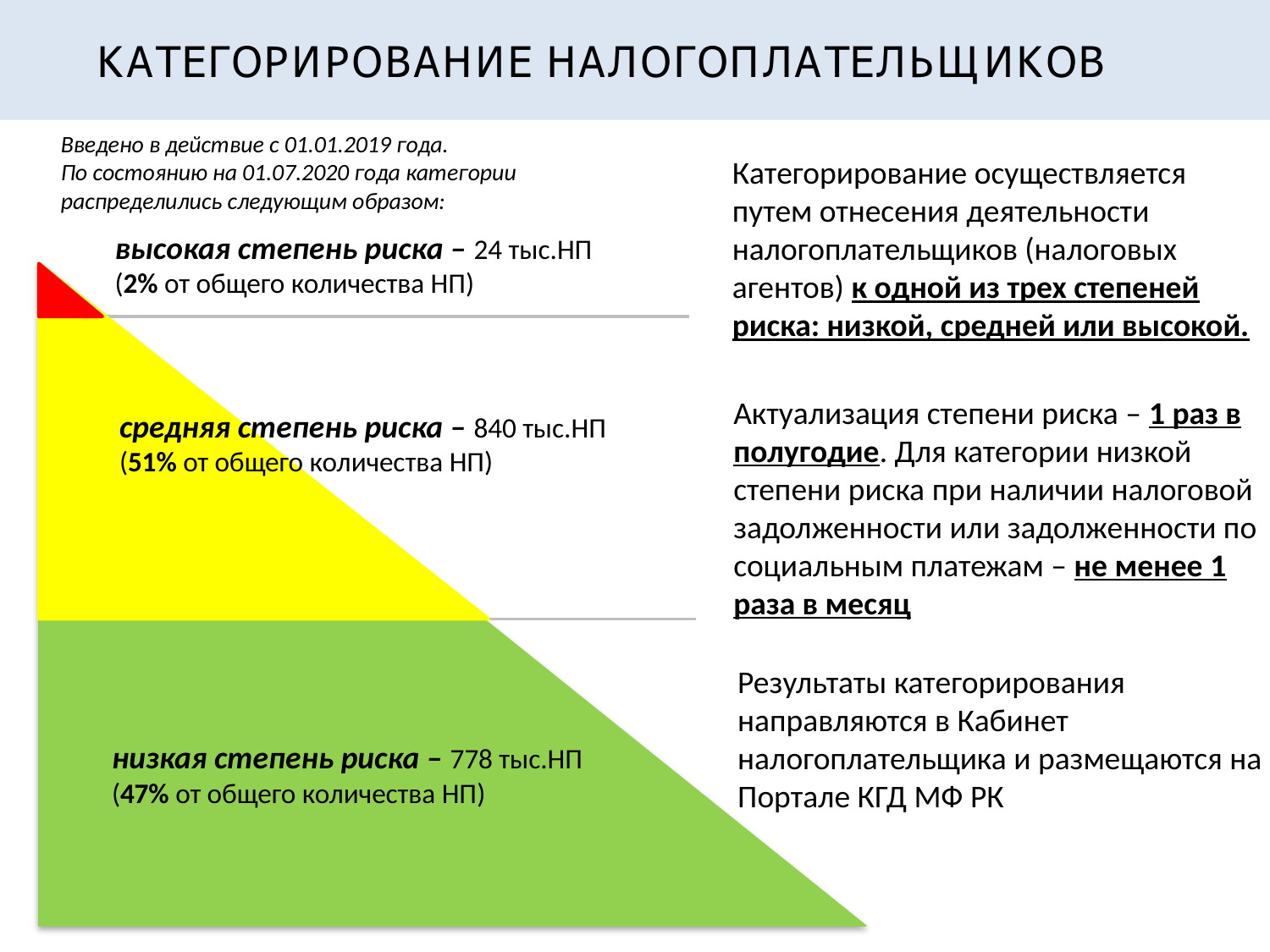

# КАТЕГОРИРОВАНИЕ НАЛОГОПЛАТЕЛЬЩИКОВ
Введено в действие с 01.01.2019 года.
По состоянию на 01.07.2020 года категории распределились следующим образом:
Категорирование осуществляется путем отнесения деятельности налогоплательщиков (налоговых агентов) к одной из трех степеней риска: низкой, средней или высокой.
высокая степень риска – 24 тыс.НП
(2% от общего количества НП)

Актуализация степени риска – 1 раз в полугодие. Для категории низкой степени риска при наличии налоговой задолженности или задолженности по социальным платежам – не менее 1 раза в месяц
средняя степень риска – 840 тыс.НП
(51% от общего количества НП)
Результаты категорирования направляются в Кабинет налогоплательщика и размещаются на Портале КГД МФ РК
низкая степень риска – 778 тыс.НП
(47% от общего количества НП)